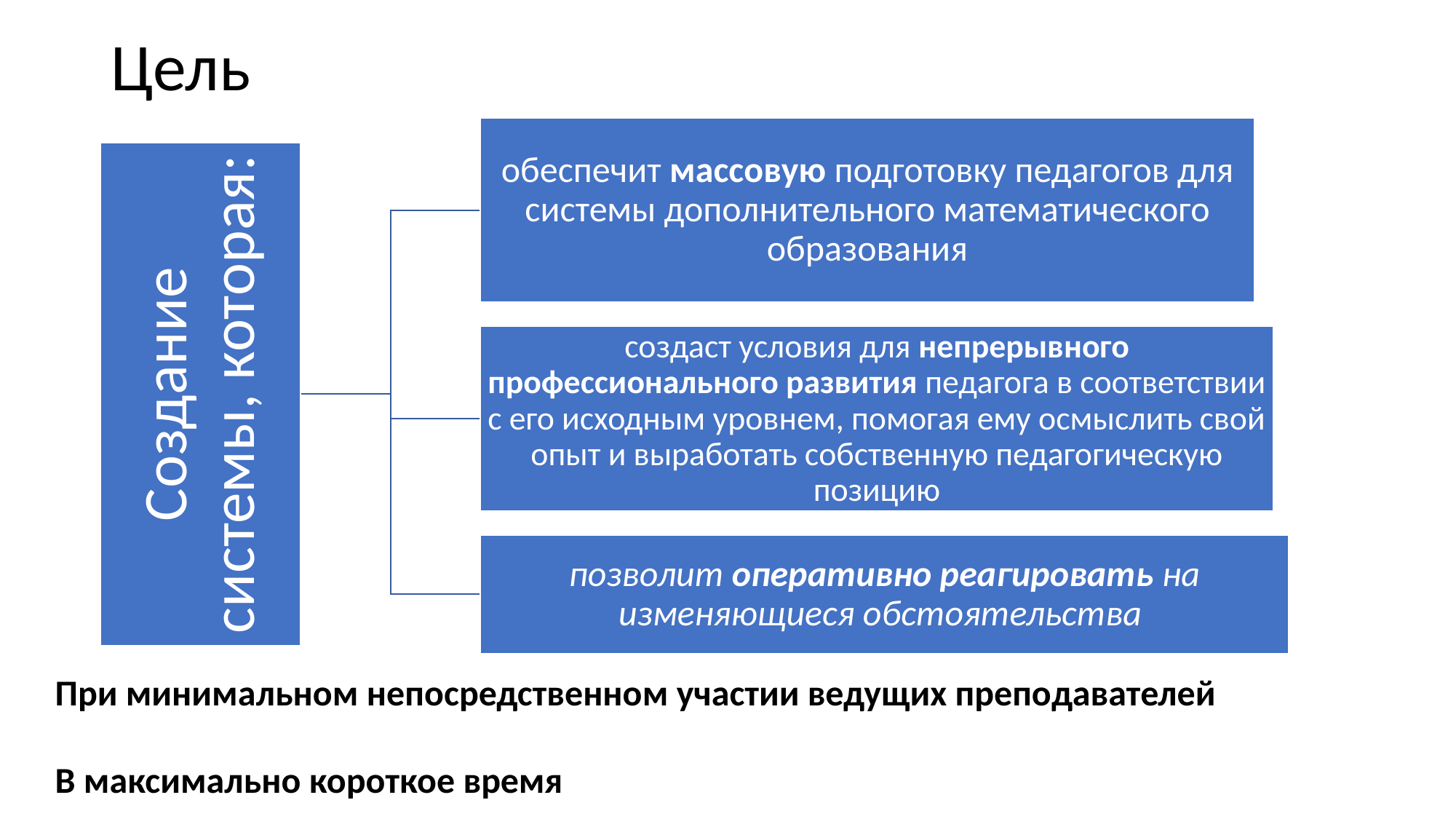

# Цель

Создание системы, которая:
обеспечит массовую подготовку педагогов для системы дополнительного математического образования
создаст условия для непрерывного профессионального развития педагога в соответствии с его исходным уровнем, помогая ему осмыслить свой опыт и выработать собственную педагогическую позицию
позволит оперативно реагировать на изменяющиеся обстоятельства
При минимальном непосредственном участии ведущих преподавателей

В максимально короткое время